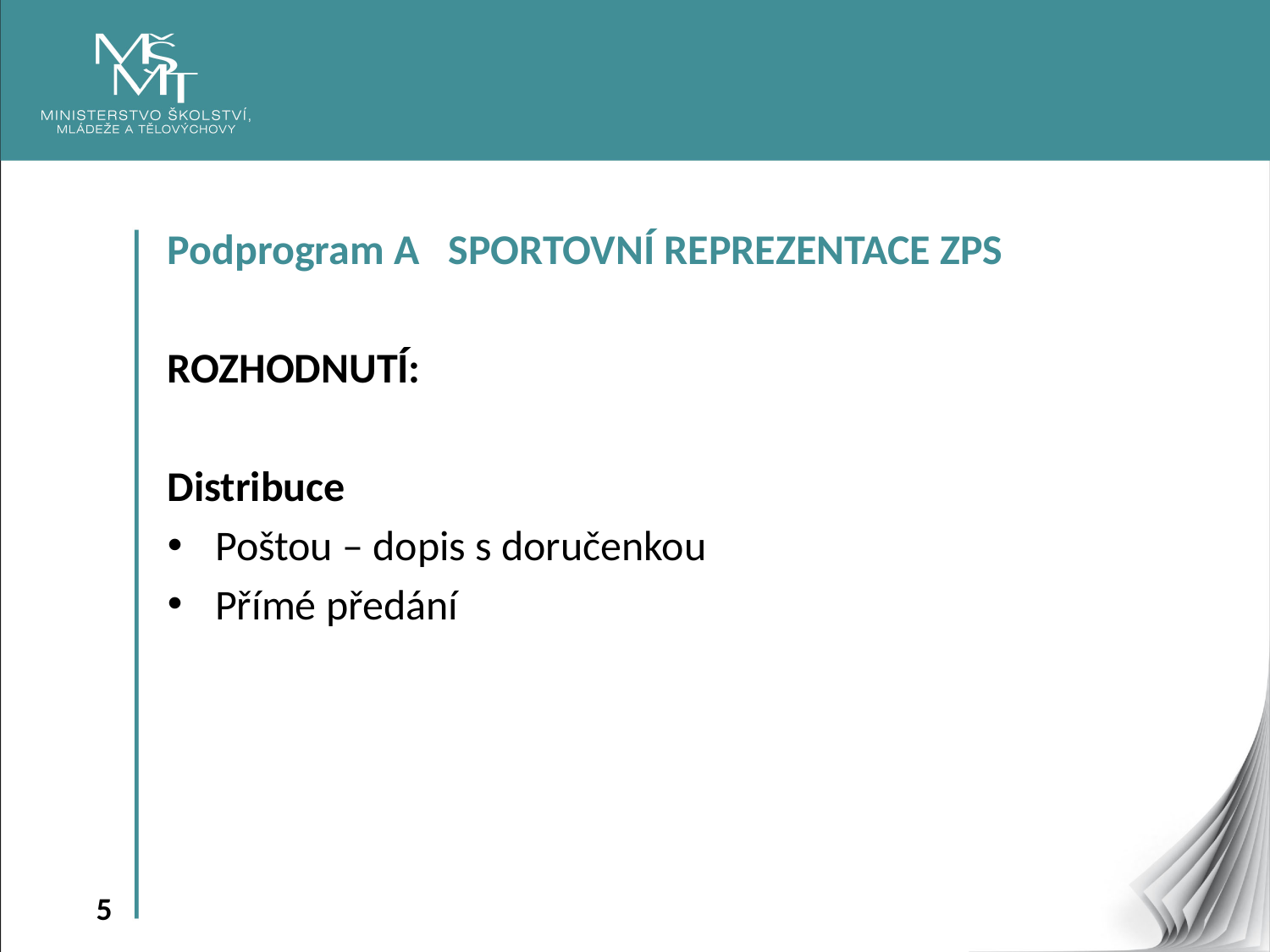

Podprogram A   SPORTOVNÍ REPREZENTACE ZPS

ROZHODNUTÍ:

Distribuce
Poštou – dopis s doručenkou
Přímé předání